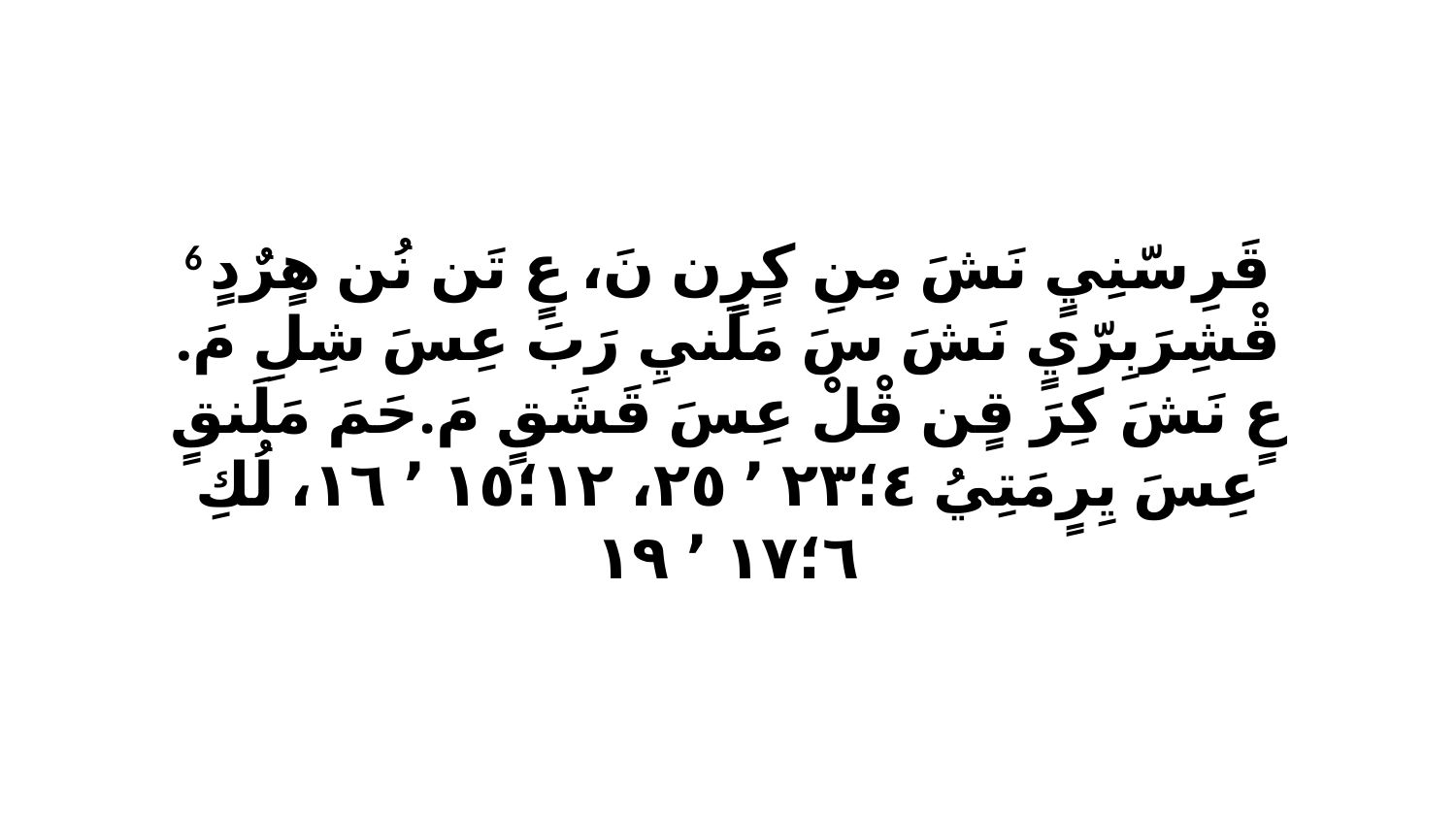

6 قَرِ سّنِيٍ نَشَ مِنِ كٍرٍن نَ، عٍ تَن نُن هٍرٌدٍ قْشِرَبِرّيٍ نَشَ سَ مَلَنيِ رَبَ عِسَ شِلِ مَ. عٍ نَشَ كِرَ قٍن قْلْ عِسَ قَشَقٍ مَ.حَمَ مَلَنقٍ عِسَ يِرٍمَتِيُ ٤‏؛٢٣ ٬ ٢٥، ١٢‏؛١٥ ٬ ١٦، لُكِ ٦‏؛١٧ ٬ ١٩